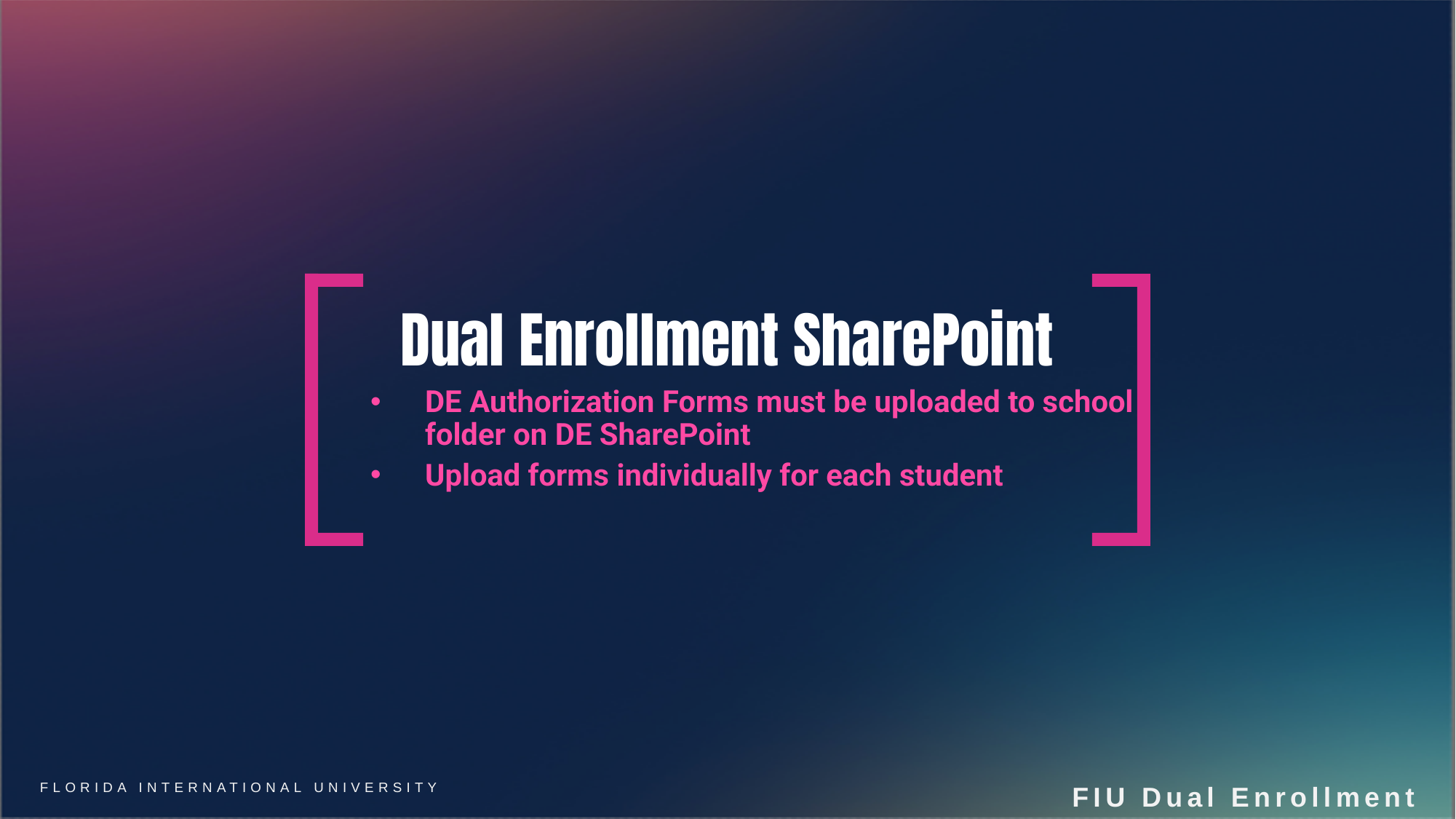

Dual Enrollment SharePoint
DE Authorization Forms must be uploaded to school folder on DE SharePoint
Upload forms individually for each student